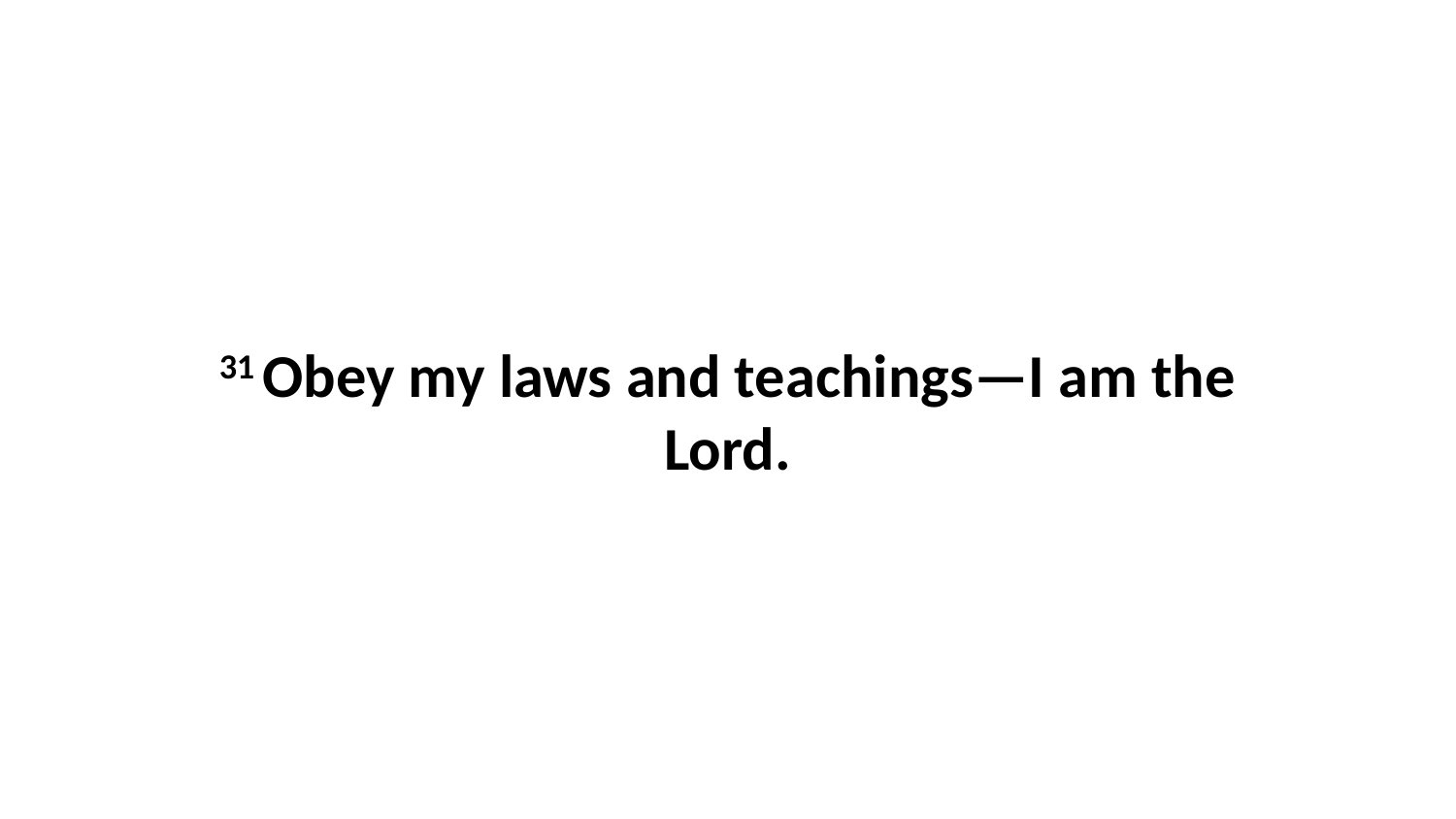

31 Obey my laws and teachings—I am the Lord.